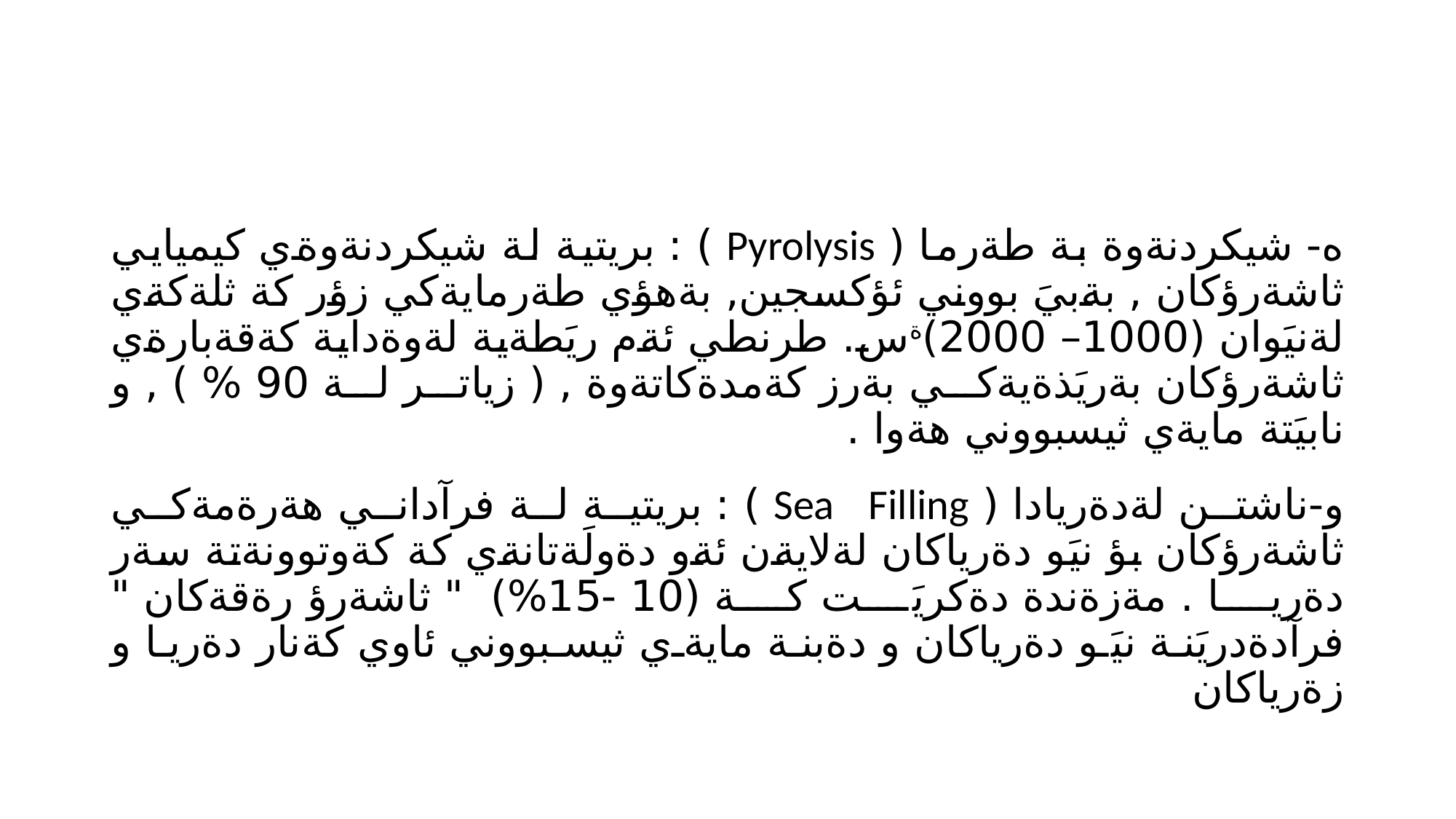

ه- شيكردنةوة بة طةرما ( Pyrolysis ) : بريتية لة شيكردنةوةي كيميايي ثاشةرؤكان , بةبيَ بووني ئؤكسجين, بةهؤي طةرمايةكي زؤر كة ثلةكةي لةنيَوان (1000– 2000)ةس. طرنطي ئةم ريَطةية لةوةداية كةقةبارةي ثاشةرؤكان بةريَذةيةكي بةرز كةمدةكاتةوة , ( زياتر لة 90 % ) , و نابيَتة مايةي ثيسبووني هةوا .
و-ناشتن لةدةريادا ( Sea Filling ) : بريتية لة فرآداني هةرةمةكي ثاشةرؤكان بؤ نيَو دةرياكان لةلايةن ئةو دةولَةتانةي كة كةوتوونةتة سةر دةريا . مةزةندة دةكريَت كة (10 -15%)  " ثاشةرؤ رةقةكان " فرآدةدريَنة نيَو دةرياكان و دةبنة مايةي ثيسبووني ئاوي كةنار دةريا و زةرياكان